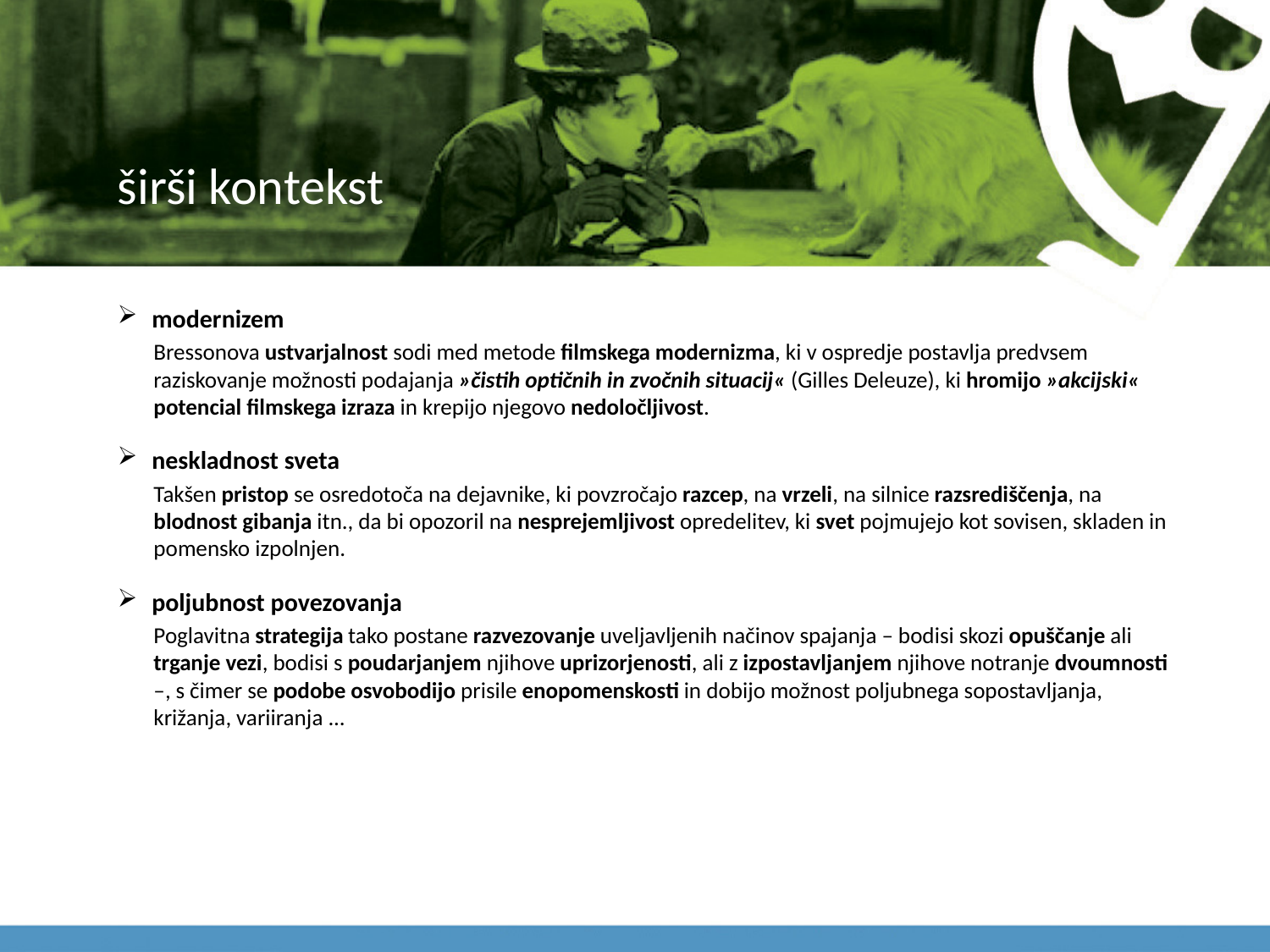

# širši kontekst
modernizem
Bressonova ustvarjalnost sodi med metode filmskega modernizma, ki v ospredje postavlja predvsem raziskovanje možnosti podajanja »čistih optičnih in zvočnih situacij« (Gilles Deleuze), ki hromijo »akcijski« potencial filmskega izraza in krepijo njegovo nedoločljivost.

neskladnost sveta
Takšen pristop se osredotoča na dejavnike, ki povzročajo razcep, na vrzeli, na silnice razsrediščenja, na blodnost gibanja itn., da bi opozoril na nesprejemljivost opredelitev, ki svet pojmujejo kot sovisen, skladen in pomensko izpolnjen.

poljubnost povezovanja
Poglavitna strategija tako postane razvezovanje uveljavljenih načinov spajanja – bodisi skozi opuščanje ali trganje vezi, bodisi s poudarjanjem njihove uprizorjenosti, ali z izpostavljanjem njihove notranje dvoumnosti –, s čimer se podobe osvobodijo prisile enopomenskosti in dobijo možnost poljubnega sopostavljanja, križanja, variiranja ...